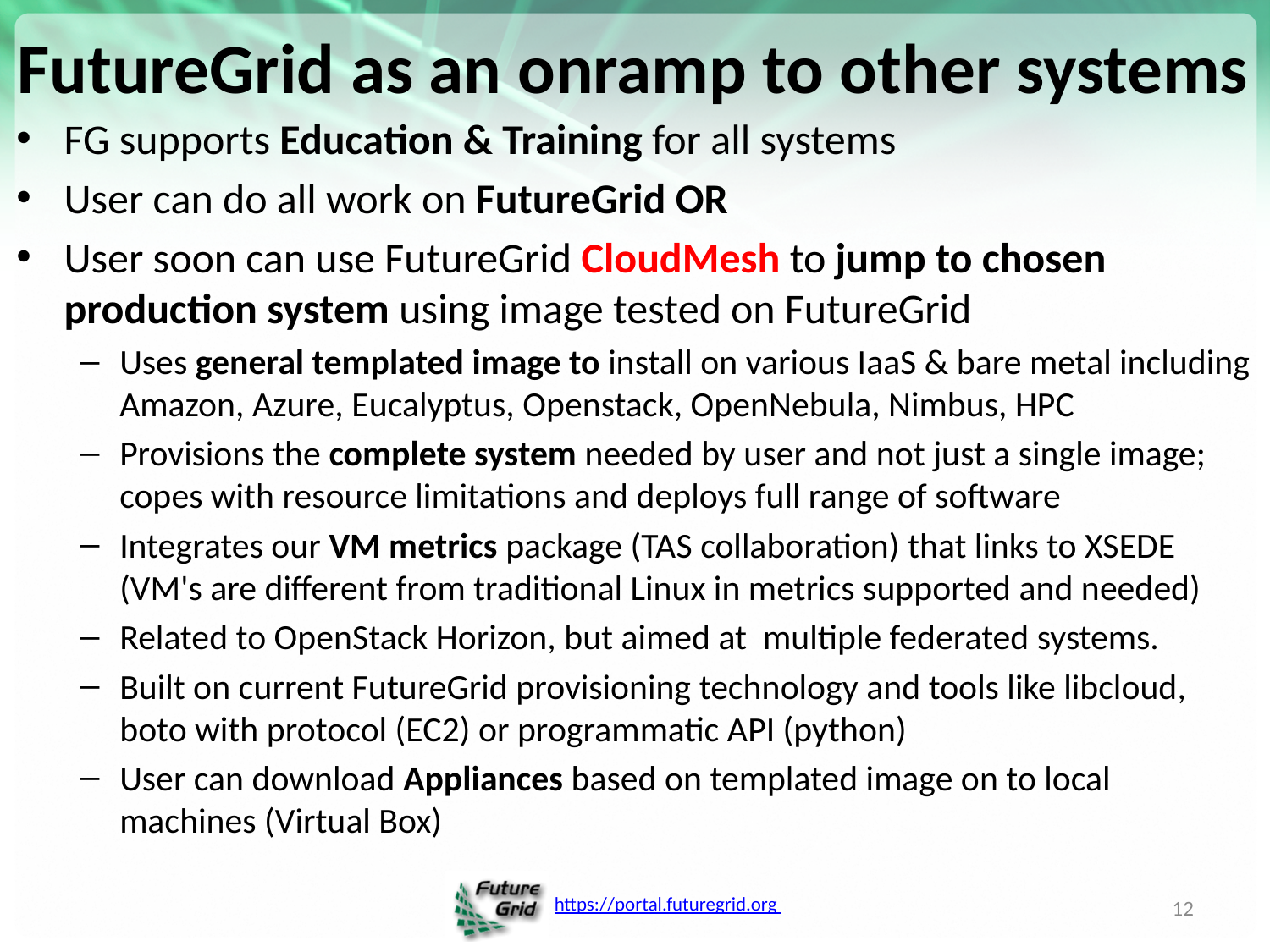

# FutureGrid as an onramp to other systems
FG supports Education & Training for all systems
User can do all work on FutureGrid OR
User soon can use FutureGrid CloudMesh to jump to chosen production system using image tested on FutureGrid
Uses general templated image to install on various IaaS & bare metal including Amazon, Azure, Eucalyptus, Openstack, OpenNebula, Nimbus, HPC
Provisions the complete system needed by user and not just a single image; copes with resource limitations and deploys full range of software
Integrates our VM metrics package (TAS collaboration) that links to XSEDE (VM's are different from traditional Linux in metrics supported and needed)
Related to OpenStack Horizon, but aimed at  multiple federated systems.
Built on current FutureGrid provisioning technology and tools like libcloud, boto with protocol (EC2) or programmatic API (python)
User can download Appliances based on templated image on to local machines (Virtual Box)

12